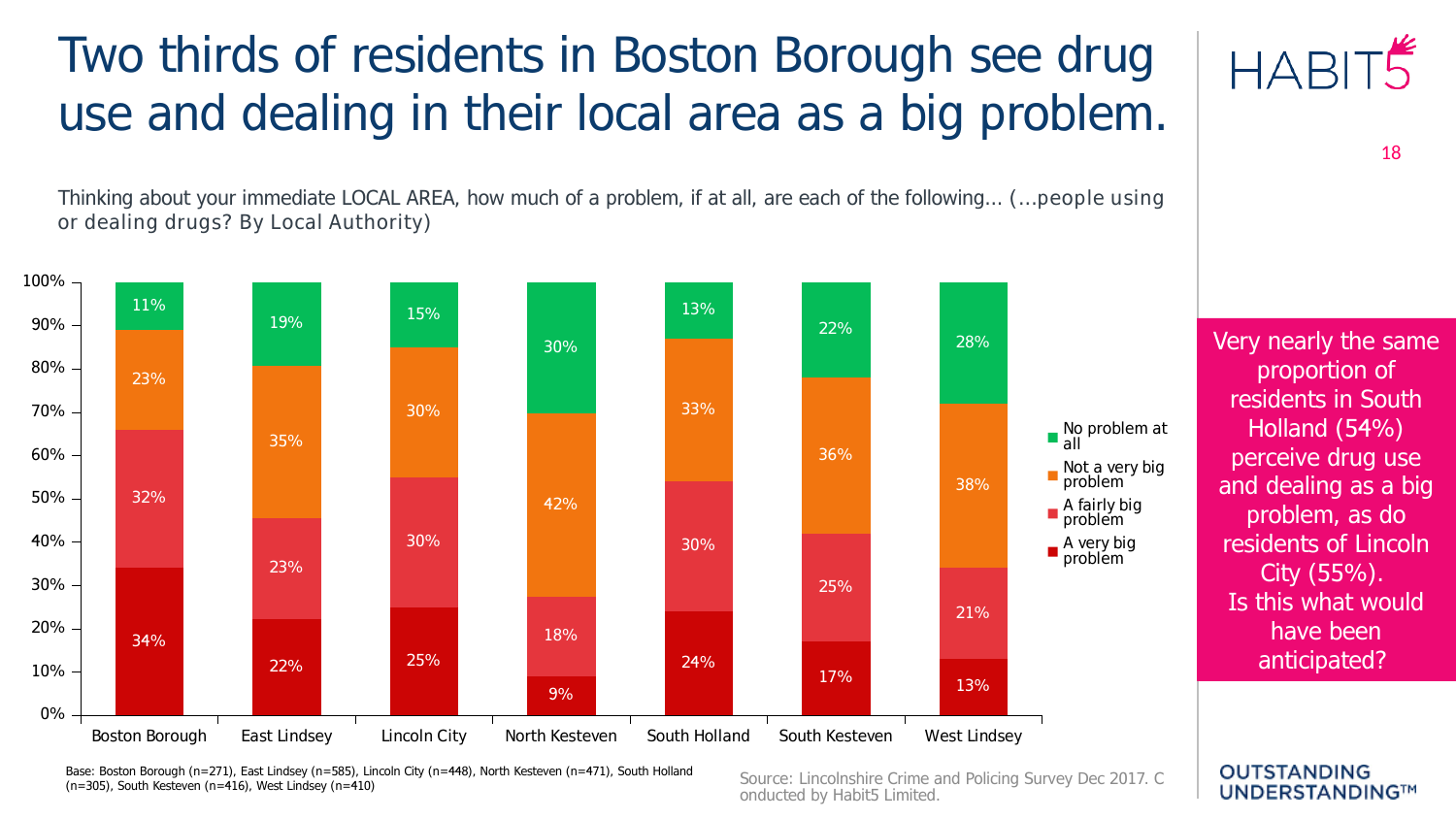

Two thirds of residents in Boston Borough see drug use and dealing in their local area as a big problem.
18
Thinking about your immediate LOCAL AREA, how much of a problem, if at all, are each of the following... (...people using or dealing drugs? By Local Authority)

### Chart

| Category | A very big problem | A fairly big problem | Not a very big problem | No problem at all |
|---|---|---|---|---|
| Boston Borough | 0.34 | 0.32 | 0.23 | 0.11 |
| East Lindsey | 0.22 | 0.23 | 0.35 | 0.19 |
| Lincoln City | 0.25 | 0.3 | 0.3 | 0.15 |
| North Kesteven | 0.09 | 0.18 | 0.42 | 0.3 |
| South Holland | 0.24 | 0.3 | 0.33 | 0.13 |
| South Kesteven | 0.17 | 0.25 | 0.36 | 0.22 |
| West Lindsey | 0.13 | 0.21 | 0.38 | 0.28 |
Very nearly the same proportion of residents in South Holland (54%) perceive drug use and dealing as a big problem, as do residents of Lincoln City (55%).
Is this what would have been anticipated?
Source: Lincolnshire Crime and Policing Survey Dec 2017. Conducted by Habit5 Limited.
Base: Boston Borough (n=271), East Lindsey (n=585), Lincoln City (n=448), North Kesteven (n=471), South Holland (n=305), South Kesteven (n=416), West Lindsey (n=410)